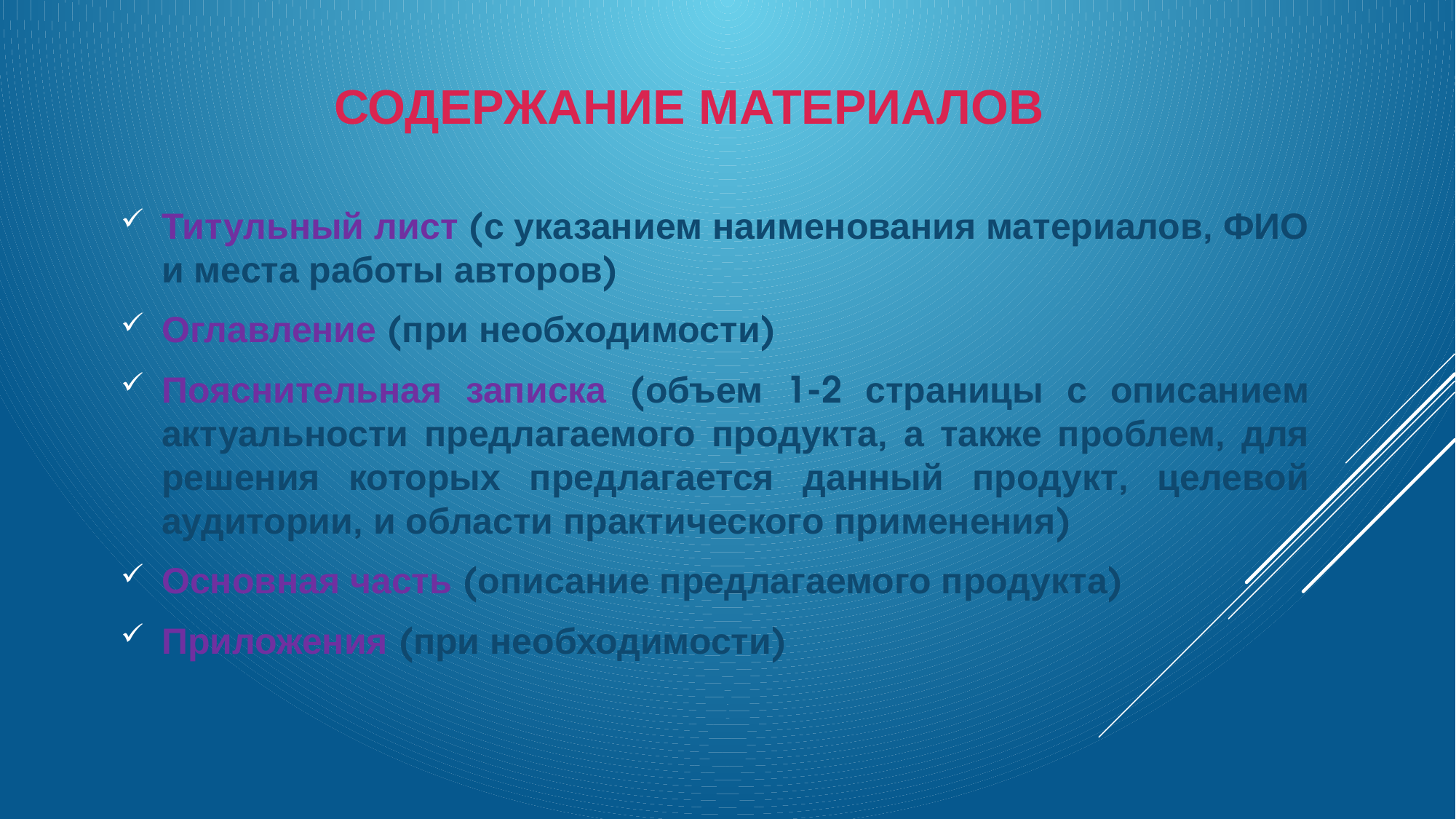

# Содержание материалов
Титульный лист (с указанием наименования материалов, ФИО и места работы авторов)
Оглавление (при необходимости)
Пояснительная записка (объем 1-2 страницы с описанием актуальности предлагаемого продукта, а также проблем, для решения которых предлагается данный продукт, целевой аудитории, и области практического применения)
Основная часть (описание предлагаемого продукта)
Приложения (при необходимости)